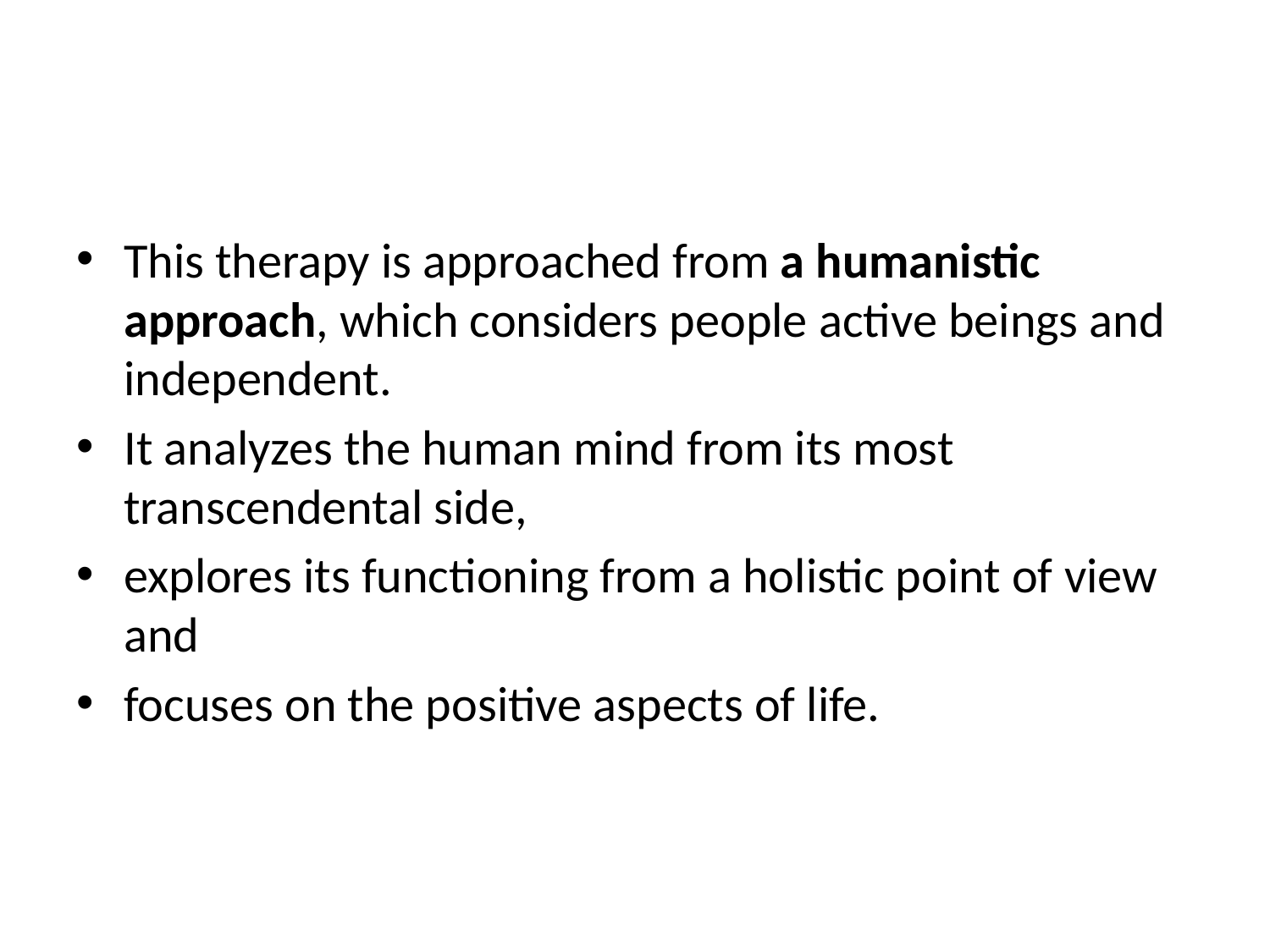

#
This therapy is approached from a humanistic approach, which considers people active beings and independent.
It analyzes the human mind from its most transcendental side,
explores its functioning from a holistic point of view and
focuses on the positive aspects of life.